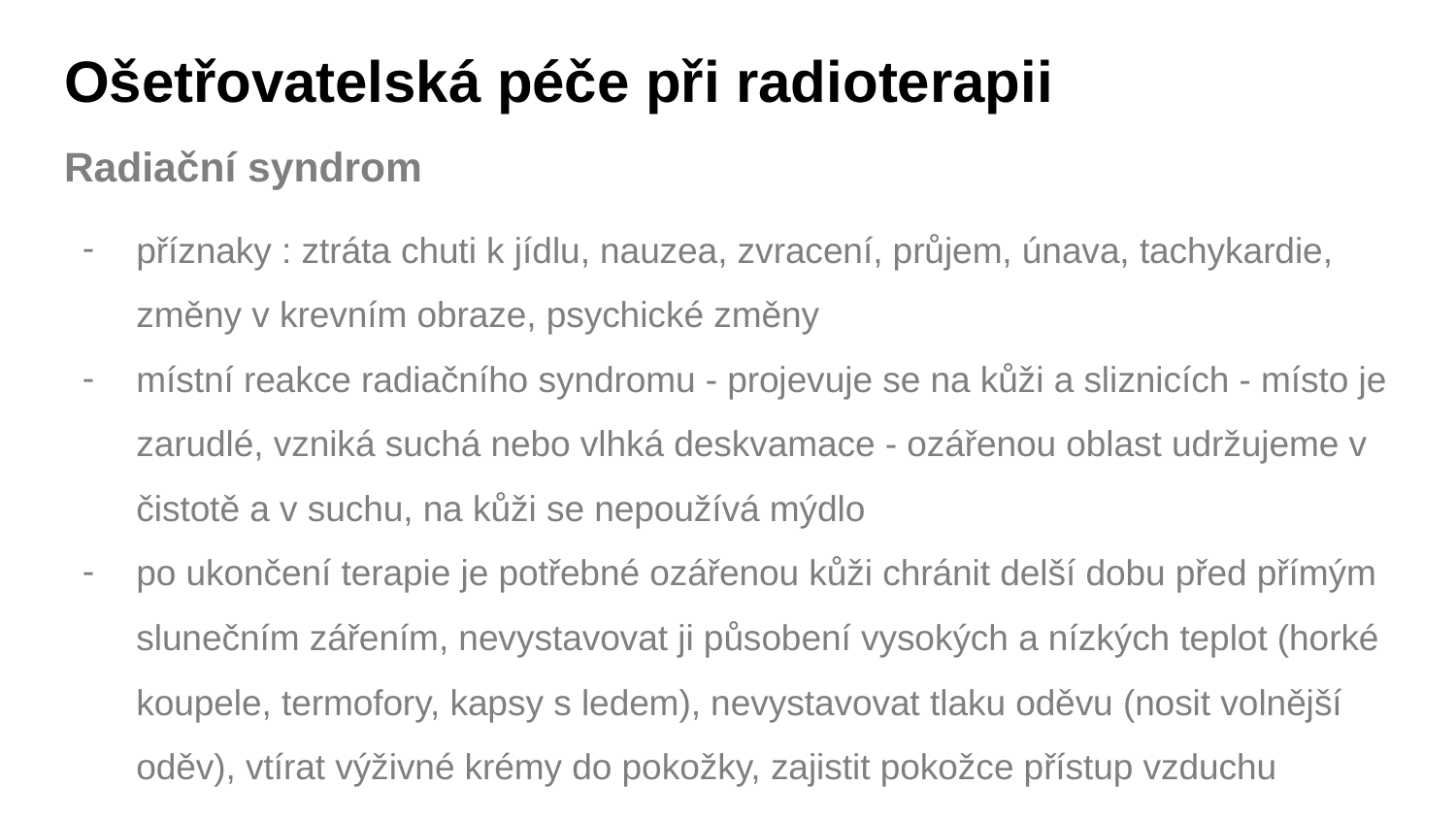

# Ošetřovatelská péče při radioterapii
Radiační syndrom
příznaky : ztráta chuti k jídlu, nauzea, zvracení, průjem, únava, tachykardie, změny v krevním obraze, psychické změny
místní reakce radiačního syndromu - projevuje se na kůži a sliznicích - místo je zarudlé, vzniká suchá nebo vlhká deskvamace - ozářenou oblast udržujeme v čistotě a v suchu, na kůži se nepoužívá mýdlo
po ukončení terapie je potřebné ozářenou kůži chránit delší dobu před přímým slunečním zářením, nevystavovat ji působení vysokých a nízkých teplot (horké koupele, termofory, kapsy s ledem), nevystavovat tlaku oděvu (nosit volnější oděv), vtírat výživné krémy do pokožky, zajistit pokožce přístup vzduchu